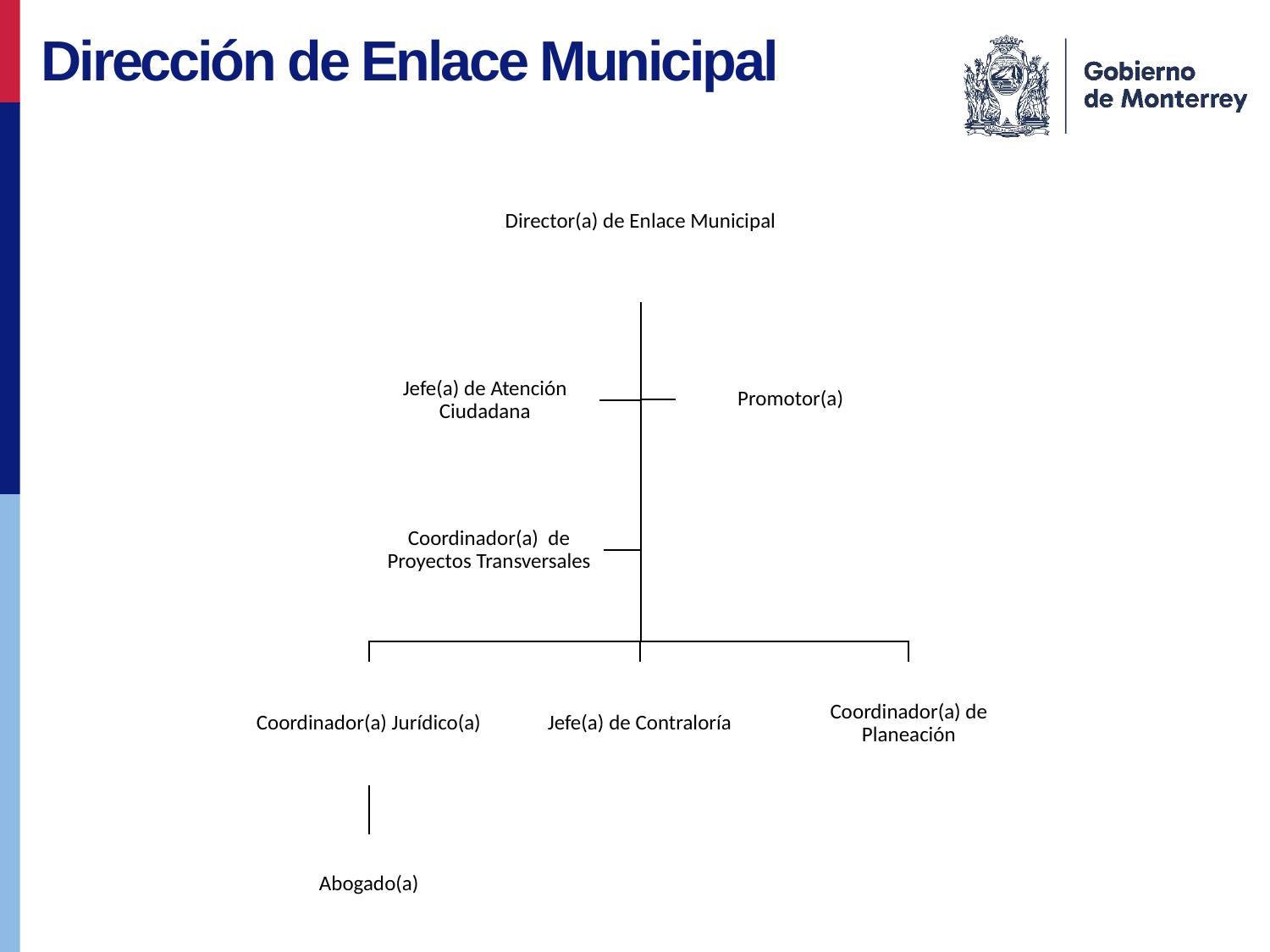

Dirección de Enlace Municipal
Director(a) de Enlace Municipal
Coordinador(a) Jurídico(a)
Abogado(a)
Jefe(a) de Contraloría
Coordinador(a) de Planeación
Jefe(a) de Atención Ciudadana
Promotor(a)
Coordinador(a)  de Proyectos Transversales